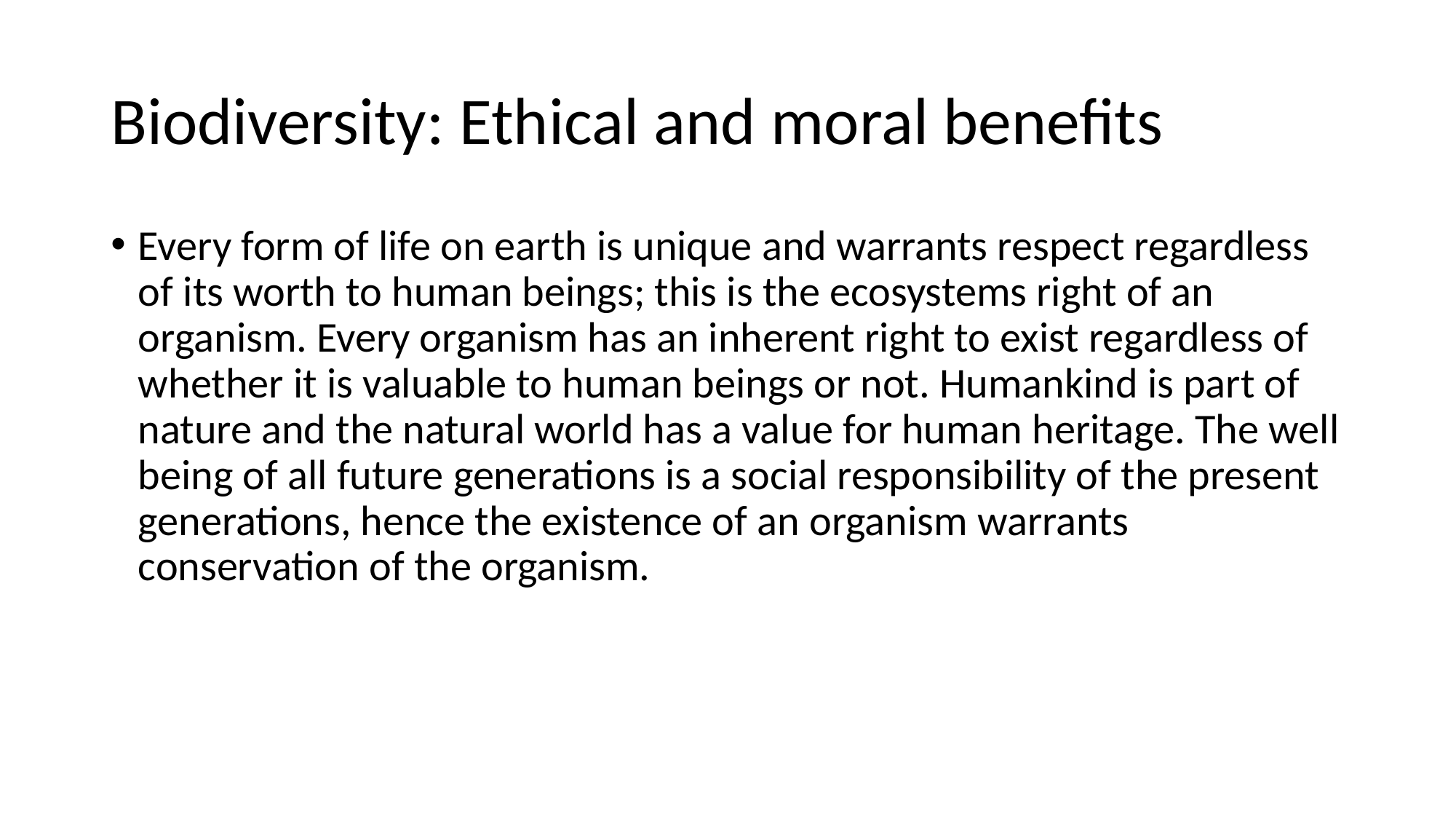

# Biodiversity: Ethical and moral benefits
Every form of life on earth is unique and warrants respect regardless of its worth to human beings; this is the ecosystems right of an organism. Every organism has an inherent right to exist regardless of whether it is valuable to human beings or not. Humankind is part of nature and the natural world has a value for human heritage. The well being of all future generations is a social responsibility of the present generations, hence the existence of an organism warrants conservation of the organism.